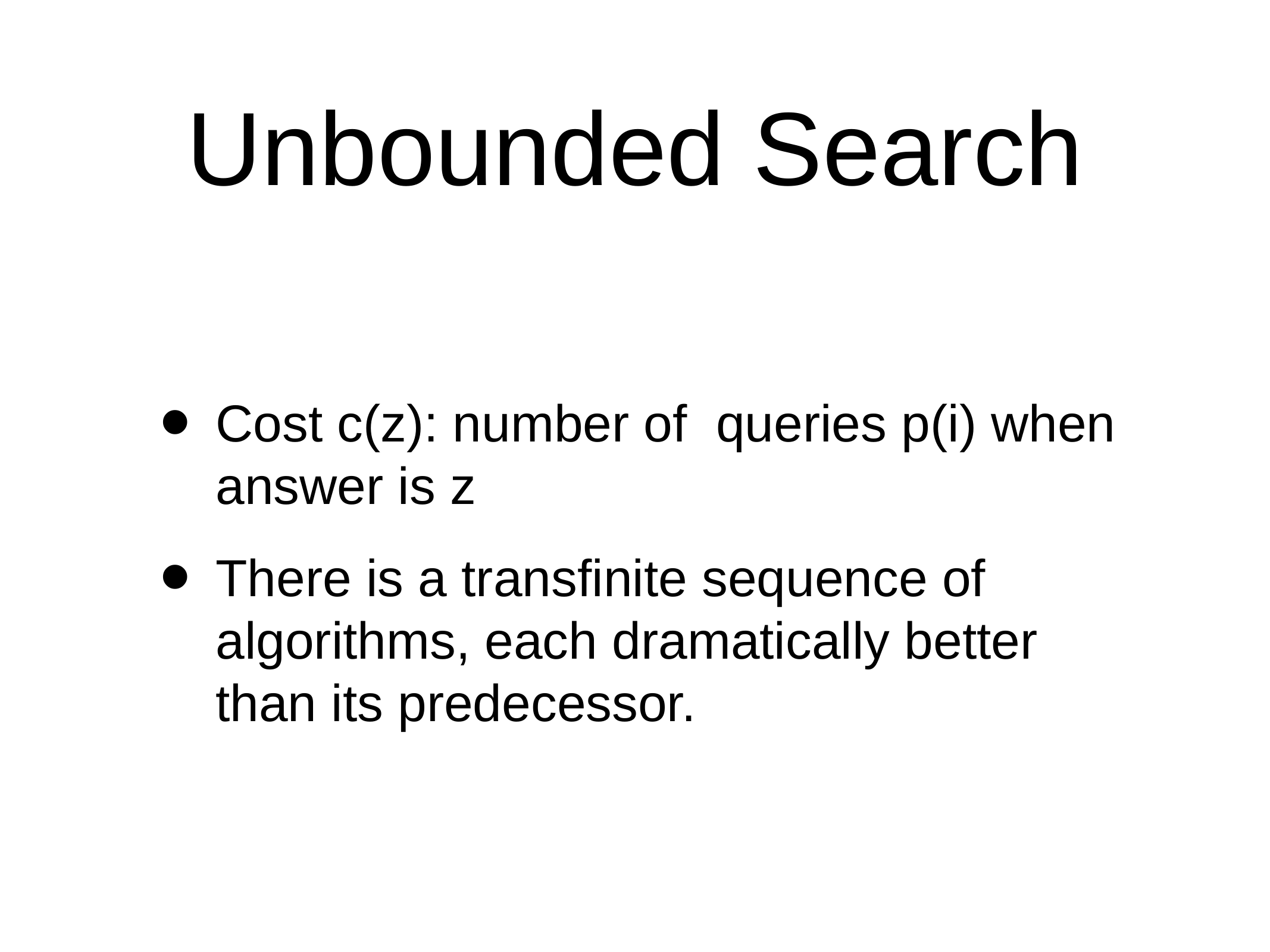

Cost c(z): number of  queries p(i) when answer is z
There is a transfinite sequence of algorithms, each dramatically better than its predecessor.
# Unbounded Search